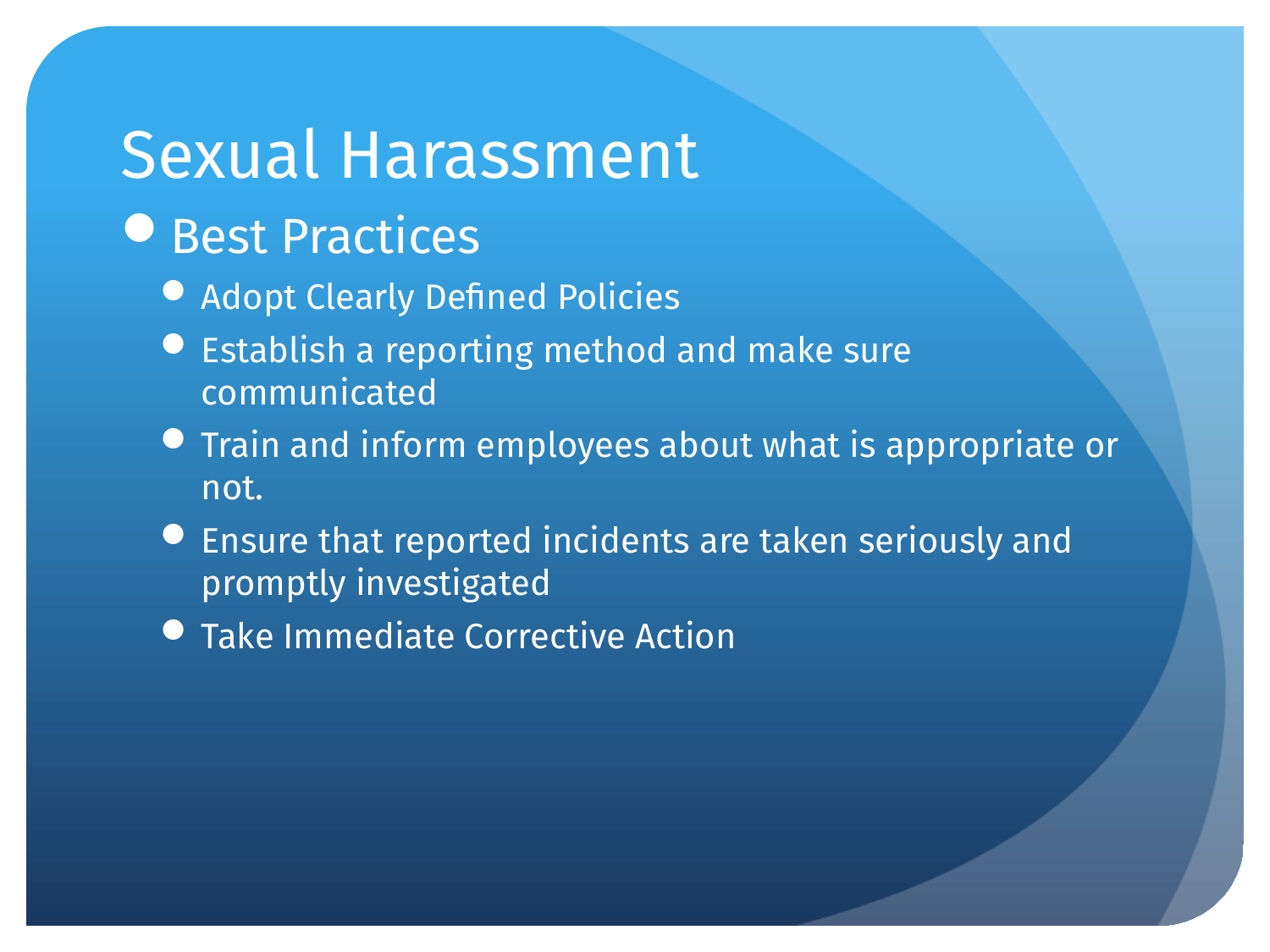

# Sexual Harassment
Best Practices
Adopt Clearly Defined Policies
Establish a reporting method and make sure communicated
Train and inform employees about what is appropriate or not.
Ensure that reported incidents are taken seriously and promptly investigated
Take Immediate Corrective Action